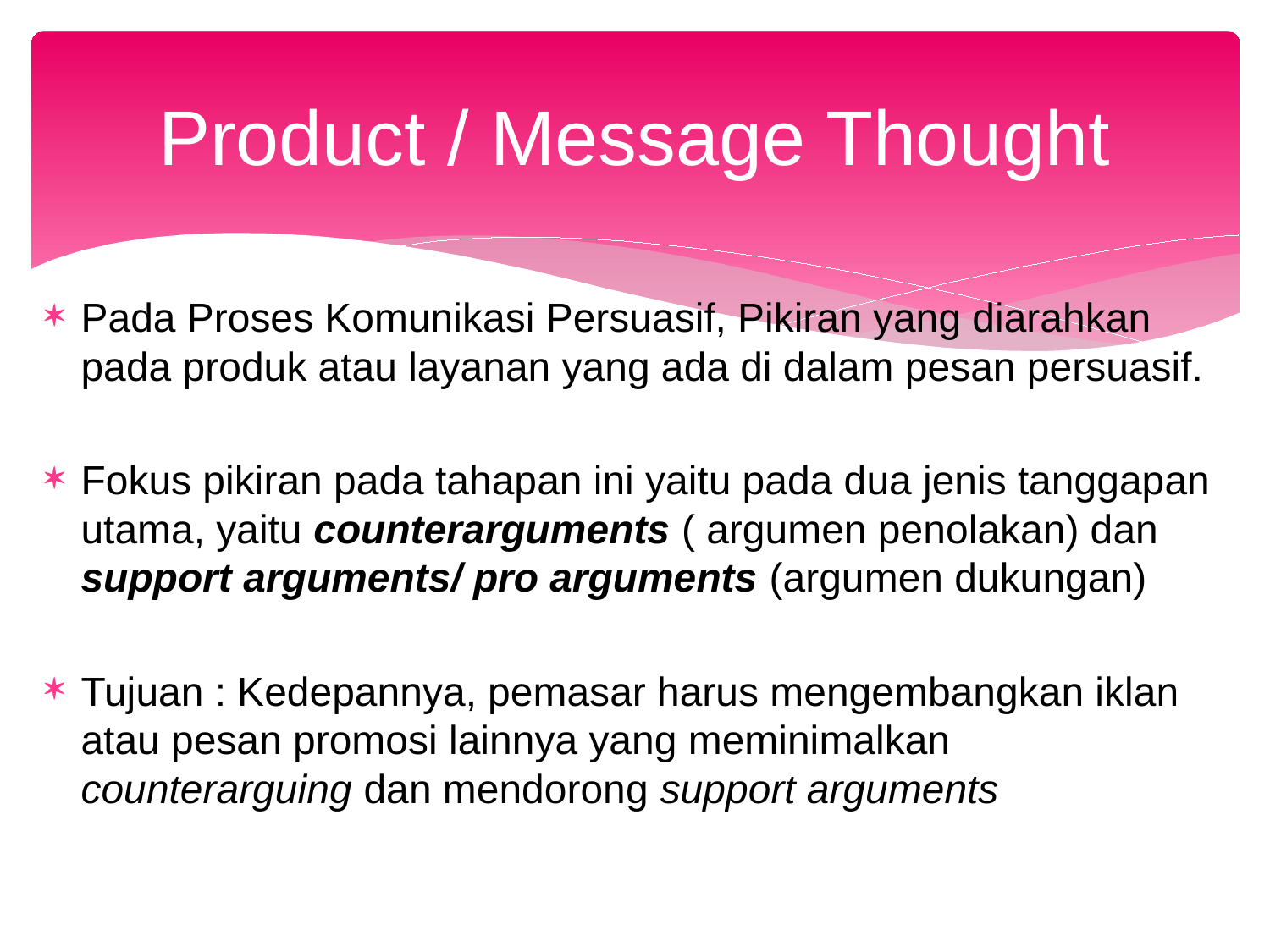

# Product / Message Thought
Pada Proses Komunikasi Persuasif, Pikiran yang diarahkan pada produk atau layanan yang ada di dalam pesan persuasif.

Fokus pikiran pada tahapan ini yaitu pada dua jenis tanggapan utama, yaitu counterarguments ( argumen penolakan) dan support arguments/ pro arguments (argumen dukungan)

Tujuan : Kedepannya, pemasar harus mengembangkan iklan atau pesan promosi lainnya yang meminimalkan counterarguing dan mendorong support arguments